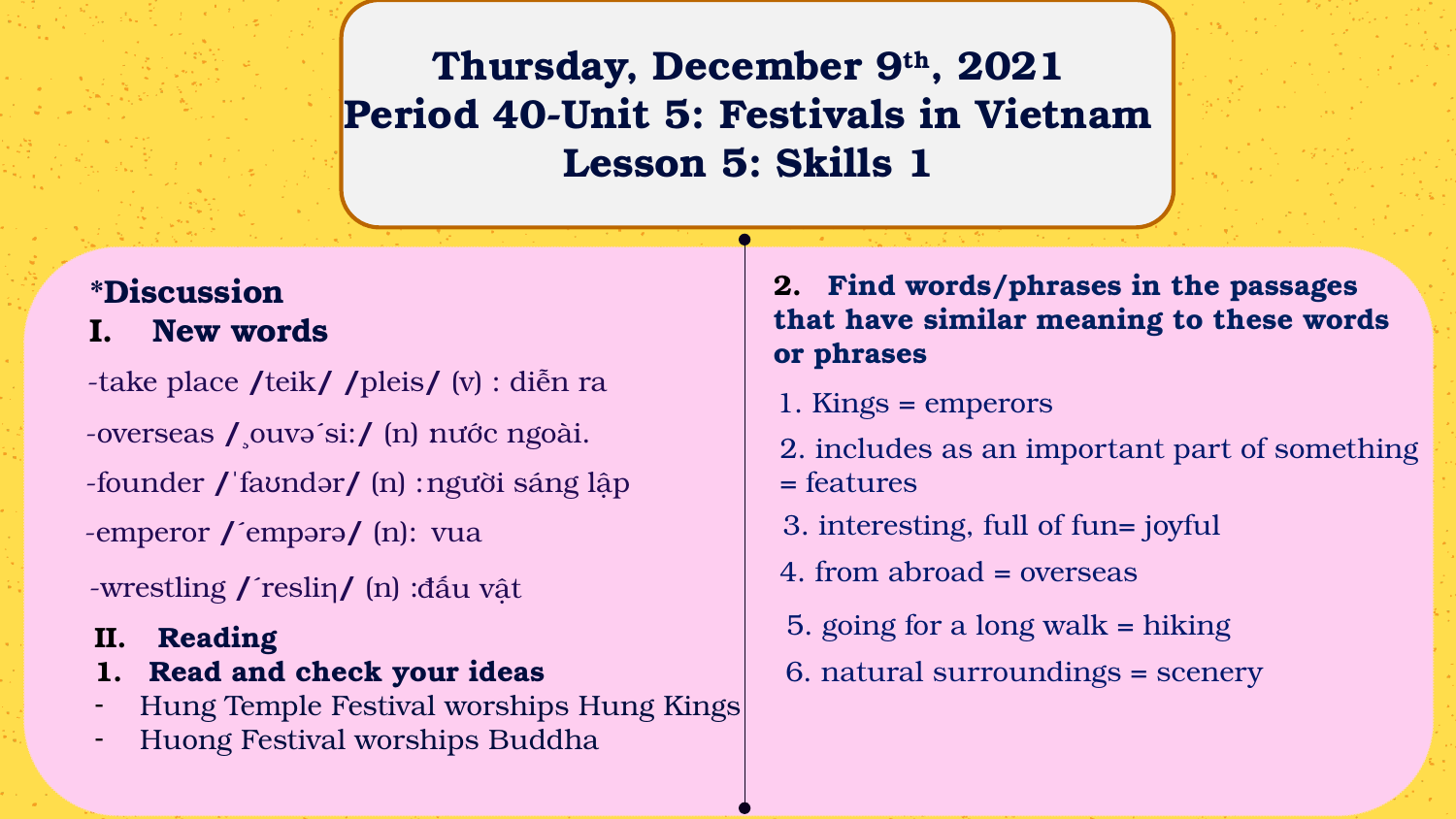

Thursday, December 9th, 2021
Period 40-Unit 5: Festivals in Vietnam
Lesson 5: Skills 1

Find words/phrases in the passages
that have similar meaning to these words
or phrases
*Discussion
New words
-take place /teik/ /pleis/ (v) : diễn ra
1. Kings = emperors
nước ngoài.
-overseas /¸ouvə´si:/ (n) :
2. includes as an important part of something
= features
người sáng lập
-founder /ˈfaʊndər/ (n) :
3. interesting, full of fun= joyful
vua
-emperor /´empərə/ (n):
4. from abroad = overseas
-wrestling /´resliη/ (n) :
đấu vật
5. going for a long walk = hiking
Reading
Read and check your ideas
Hung Temple Festival worships Hung Kings
Huong Festival worships Buddha
6. natural surroundings = scenery